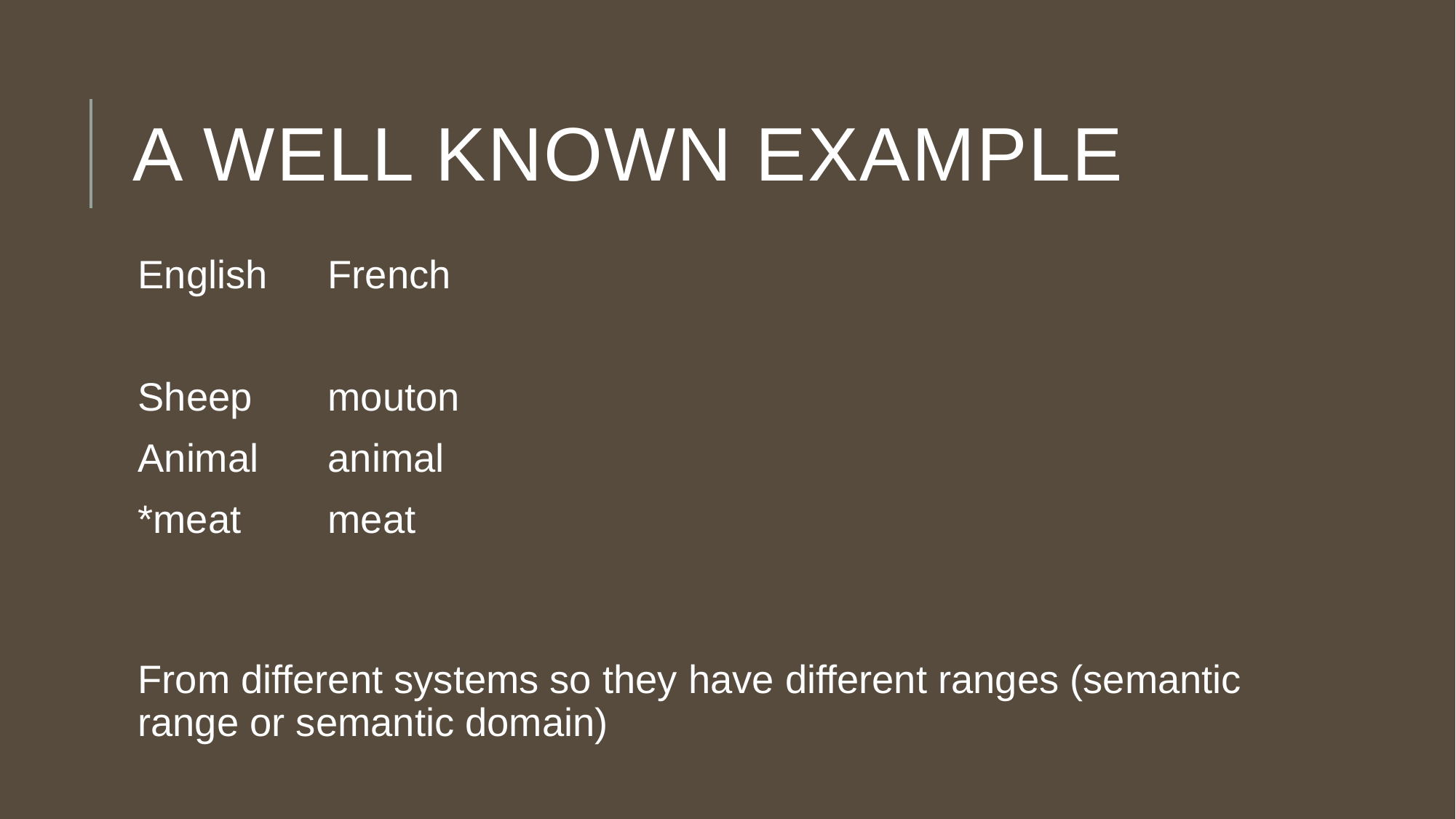

# A well known example
English					French

Sheep					mouton
Animal					animal
*meat					meat

From different systems so they have different ranges (semantic range or semantic domain)